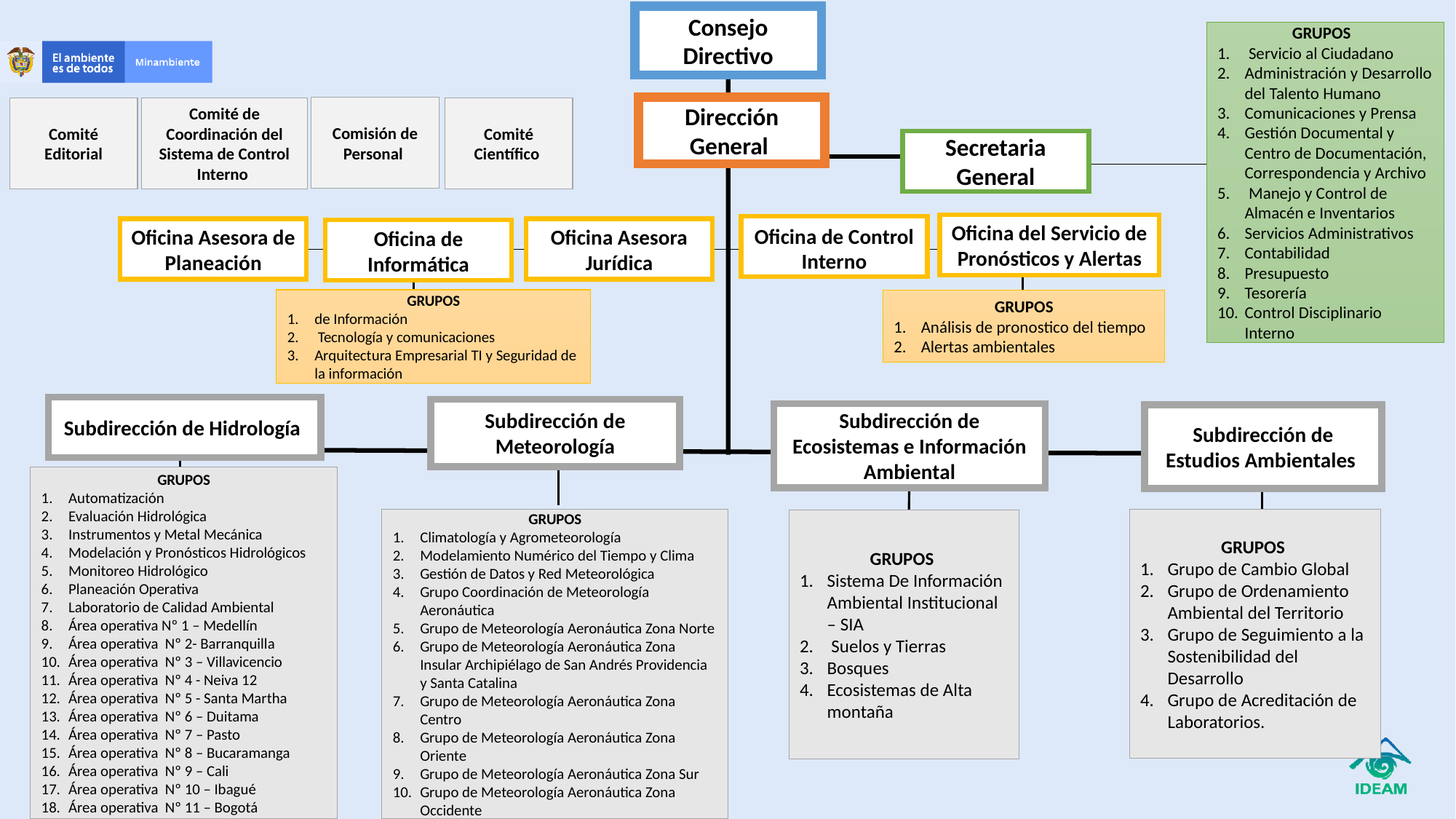

Consejo Directivo
GRUPOS
 Servicio al Ciudadano
Administración y Desarrollo del Talento Humano
Comunicaciones y Prensa
Gestión Documental y Centro de Documentación, Correspondencia y Archivo
 Manejo y Control de Almacén e Inventarios
Servicios Administrativos
Contabilidad
Presupuesto
Tesorería
Control Disciplinario Interno
Dirección General
Comisión de Personal
Comité de Coordinación del Sistema de Control Interno
Comité Científico
Comité Editorial
Secretaria General
Oficina del Servicio de Pronósticos y Alertas

Oficina de Control Interno

Oficina Asesora de Planeación
Oficina Asesora Jurídica
Oficina de Informática
GRUPOS
de Información
 Tecnología y comunicaciones
Arquitectura Empresarial TI y Seguridad de la información

GRUPOS
Análisis de pronostico del tiempo
Alertas ambientales

Subdirección de Hidrología
Subdirección de Meteorología
Subdirección de Ecosistemas e Información Ambiental
Subdirección de Estudios Ambientales
GRUPOS
Automatización
Evaluación Hidrológica
Instrumentos y Metal Mecánica
Modelación y Pronósticos Hidrológicos
Monitoreo Hidrológico
Planeación Operativa
Laboratorio de Calidad Ambiental
Área operativa Nº 1 – Medellín
Área operativa  Nº 2- Barranquilla
Área operativa  Nº 3 – Villavicencio
Área operativa  Nº 4 - Neiva 12
Área operativa  Nº 5 - Santa Martha
Área operativa  Nº 6 – Duitama
Área operativa  Nº 7 – Pasto
Área operativa  Nº 8 – Bucaramanga
Área operativa  Nº 9 – Cali
Área operativa  Nº 10 – Ibagué
Área operativa  Nº 11 – Bogotá
GRUPOS
Climatología y Agrometeorología
Modelamiento Numérico del Tiempo y Clima
Gestión de Datos y Red Meteorológica
Grupo Coordinación de Meteorología Aeronáutica
Grupo de Meteorología Aeronáutica Zona Norte
Grupo de Meteorología Aeronáutica Zona Insular Archipiélago de San Andrés Providencia y Santa Catalina
Grupo de Meteorología Aeronáutica Zona Centro
Grupo de Meteorología Aeronáutica Zona Oriente
Grupo de Meteorología Aeronáutica Zona Sur
Grupo de Meteorología Aeronáutica Zona Occidente
GRUPOS
Grupo de Cambio Global
Grupo de Ordenamiento Ambiental del Territorio
Grupo de Seguimiento a la Sostenibilidad del Desarrollo
Grupo de Acreditación de Laboratorios.
GRUPOS
Sistema De Información Ambiental Institucional – SIA
 Suelos y Tierras
Bosques
Ecosistemas de Alta montaña